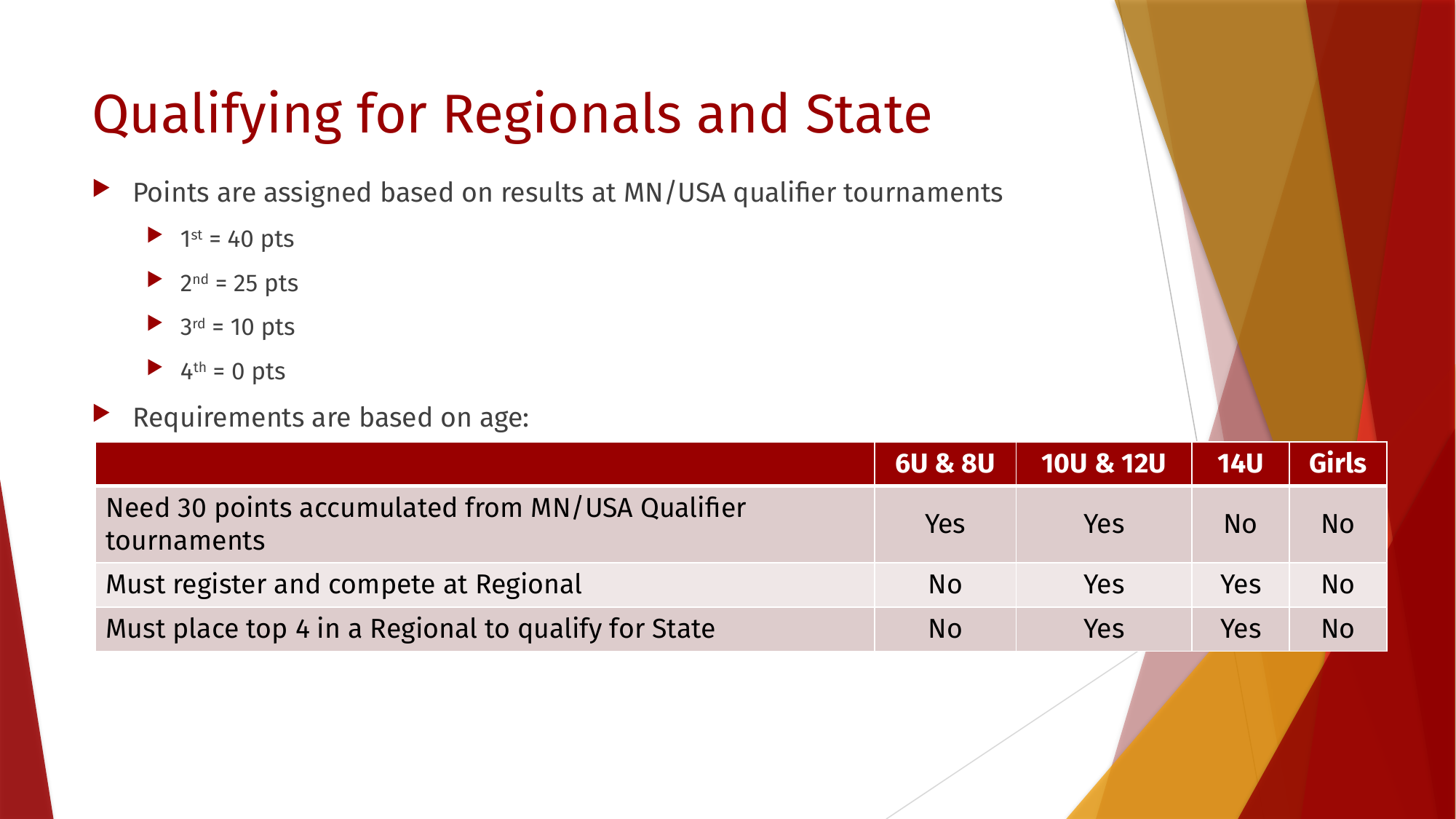

# Qualifying for Regionals and State
Points are assigned based on results at MN/USA qualifier tournaments
1st = 40 pts
2nd = 25 pts
3rd = 10 pts
4th = 0 pts
Requirements are based on age:

|  | 6U & 8U | 10U & 12U | 14U | Girls |
| --- | --- | --- | --- | --- |
| Need 30 points accumulated from MN/USA Qualifier tournaments | Yes | Yes | No | No |
| Must register and compete at Regional | No | Yes | Yes | No |
| Must place top 4 in a Regional to qualify for State | No | Yes | Yes | No |